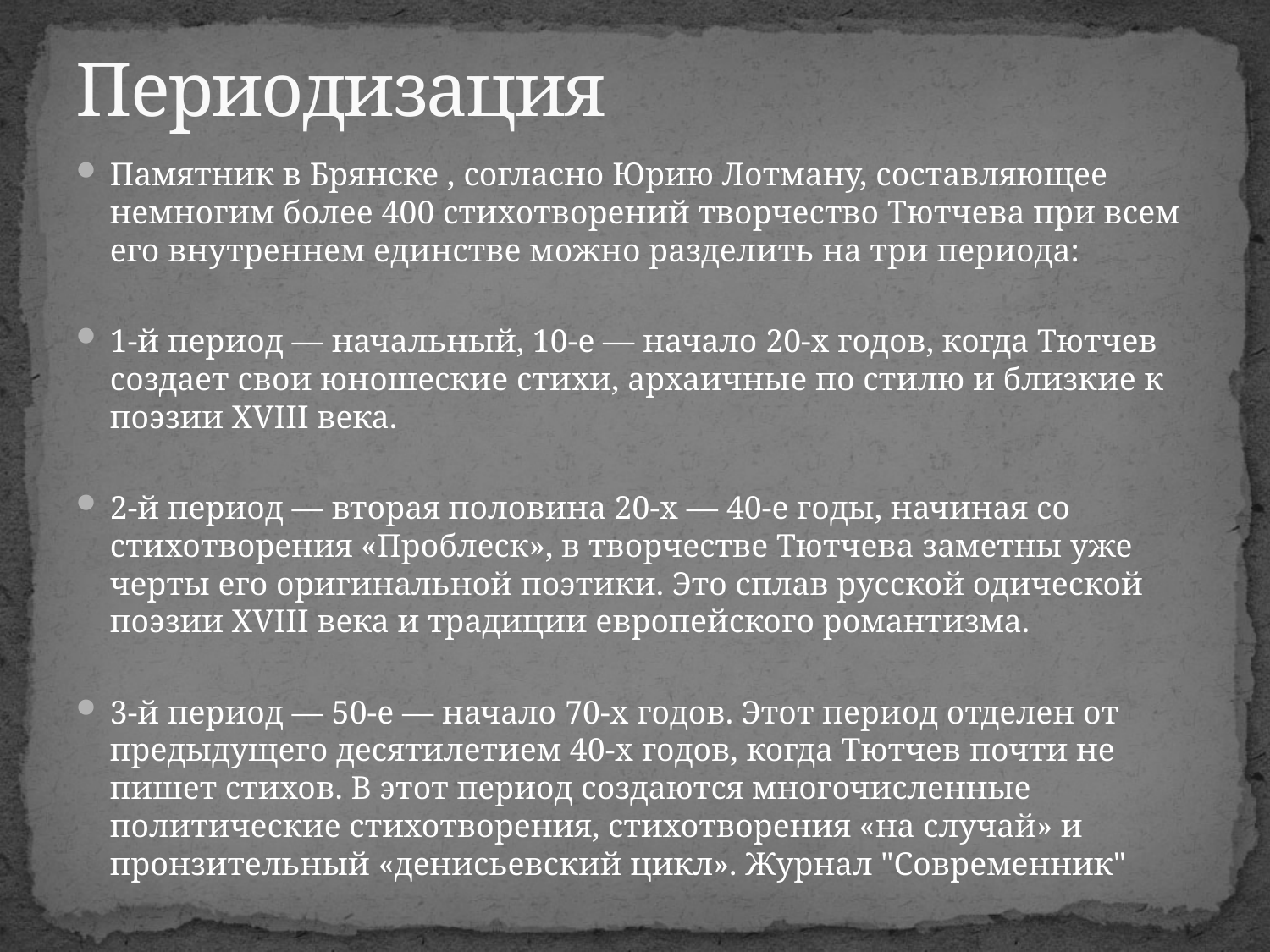

# Периодизация
Памятник в Брянске , согласно Юрию Лотману, составляющее немногим более 400 стихотворений творчество Тютчева при всем его внутреннем единстве можно разделить на три периода:

1-й период — начальный, 10-е — начало 20-х годов, когда Тютчев создает свои юношеские стихи, архаичные по стилю и близкие к поэзии XVIII века.

2-й период — вторая половина 20-х — 40-е годы, начиная со стихотворения «Проблеск», в творчестве Тютчева заметны уже черты его оригинальной поэтики. Это сплав русской одической поэзии XVIII века и традиции европейского романтизма.

3-й период — 50-е — начало 70-х годов. Этот период отделен от предыдущего десятилетием 40-х годов, когда Тютчев почти не пишет стихов. В этот период создаются многочисленные политические стихотворения, стихотворения «на случай» и пронзительный «денисьевский цикл». Журнал "Современник"